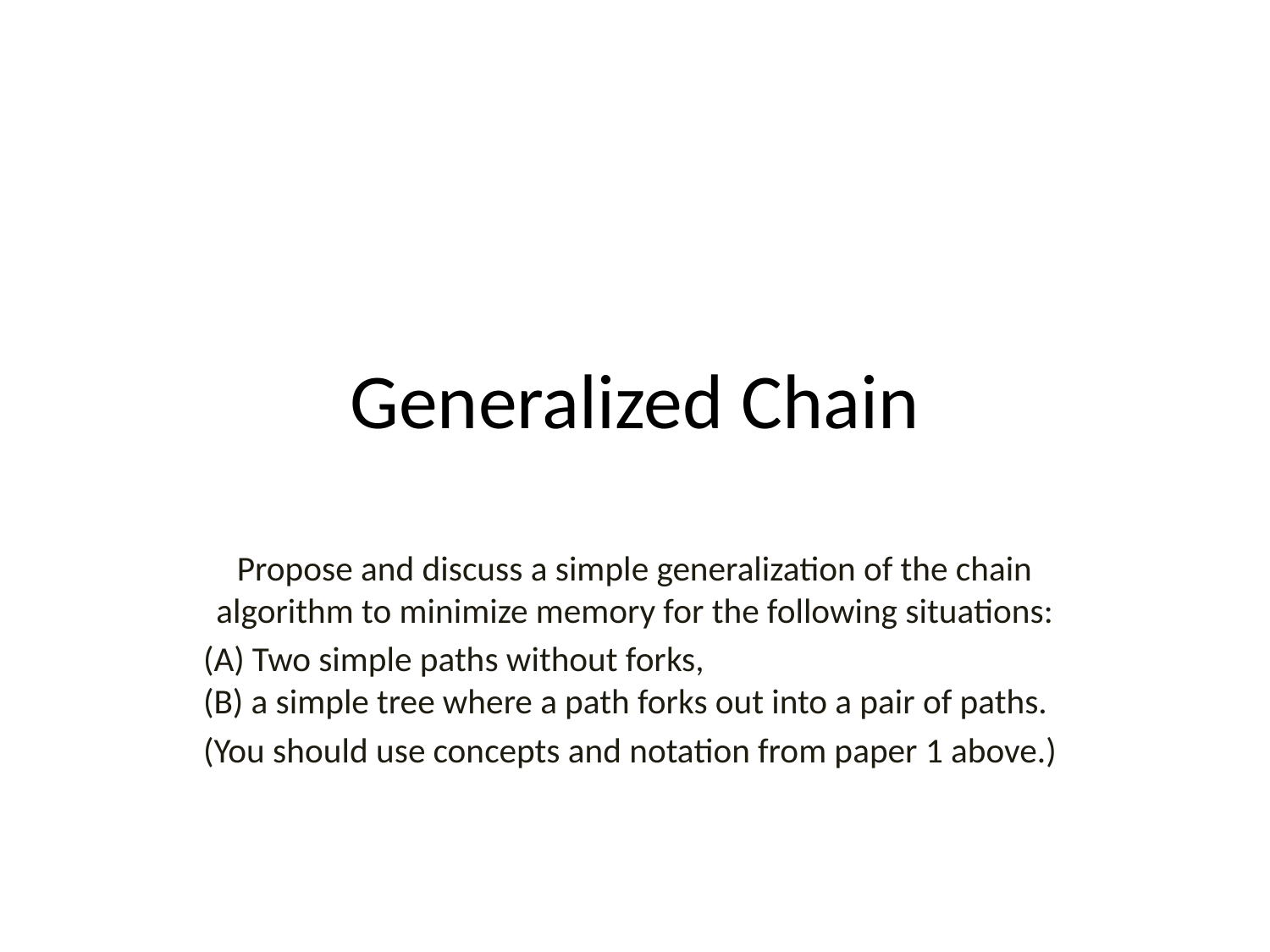

# Generalized Chain
Propose and discuss a simple generalization of the chain algorithm to minimize memory for the following situations:
(A) Two simple paths without forks,
(B) a simple tree where a path forks out into a pair of paths.
(You should use concepts and notation from paper 1 above.)